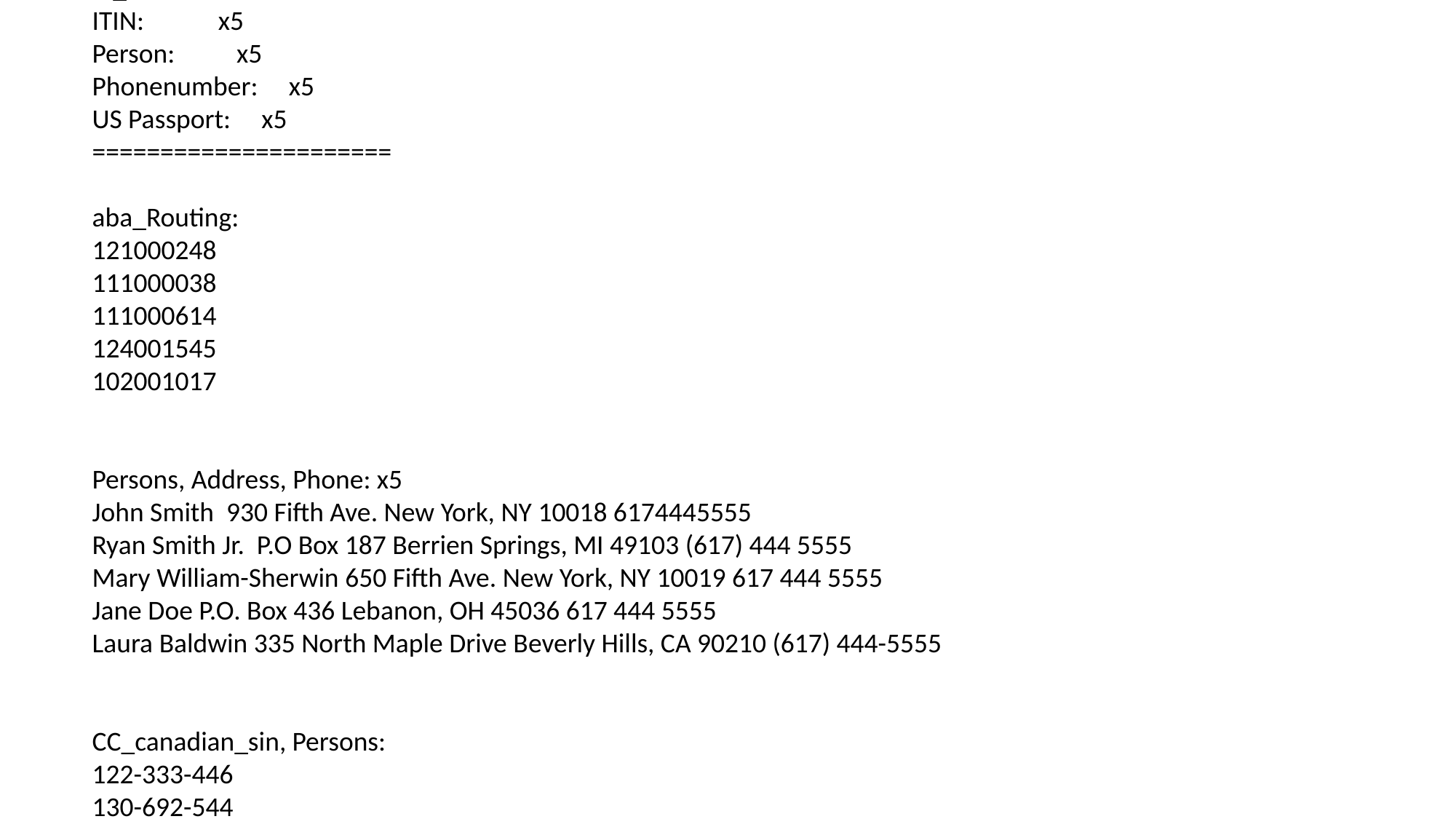

SMALL  (size < 1MB) NonClassified
Frequency Count: 1 to 10
This file has content pattern of type query:
 - This is DG Confidential document for automation testing
 - This is DG Restricted document for automation testing

============
==  PCI  ===

	SS Number	Card Number 	        Exp Date	Card Type
1	574-04-2944	 5105 1051 0510 5100	Feb-09	MasterCard
2	481-29-1727	5111 1111 1111 1118	Apr-07	MasterCard
3	481-29-1727 	 5102-4383-3764-0542	May-07	MasterCard
4	652-24-9599	5263-8907-9408-3035	May-08	MasterCard
5	537-80-0285	5165816848906938	Jan-09	MasterCard

===============================================================================
== PHI ==

HCPCS:
ABOVE ELBOW PROSTH TISS SHAP
ABOVE ELBOW SWITCH CONTROL
ABOVE KNEE CUSHION SOCKET
ABOVE KNEE FLEX COVER SYSTEM
ABOVE KNEE HYDRACADENCE

pxcodes:
3D RENDER W/O POSTPROCESS
3D RENDERING W/POSTPROCESS
7 FIELD PHOTO INTERP DOC REV
ABDOM ANEURYSM ENDOVAS RPR
ABDOMEN SURGERY PROCEDURE

dxcodes:
1ST DEG BURN ABDOMN WALL
1ST DEG BURN ANKLE
1ST DEG BURN ARM MULT
1ST DEG BURN ARM UNSPEC
1ST DEG BURN AXILLA

===================================================================================
== PII ==
Contents:
aba_Routing:     x5
Address:         x5
cc_Canadian_sin: x5
Date:            x5
MA driver Lic.:  x5
hostname:        x5
IP_addr:         x5
ITIN:            x5
Person:          x5
Phonenumber:     x5
US Passport:     x5
======================

aba_Routing:
121000248
111000038
111000614
124001545
102001017

Persons, Address, Phone: x5
John Smith  930 Fifth Ave. New York, NY 10018 6174445555
Ryan Smith Jr.  P.O Box 187 Berrien Springs, MI 49103 (617) 444 5555
Mary William-Sherwin 650 Fifth Ave. New York, NY 10019 617 444 5555
Jane Doe P.O. Box 436 Lebanon, OH 45036 617 444 5555
Laura Baldwin 335 North Maple Drive Beverly Hills, CA 90210 (617) 444-5555

CC_canadian_sin, Persons:
122-333-446
130-692-544
725-111-819
282-831-213
496-940-677

Mass_Driving Licenses:
S12122121
S12122222
S12122323
S12122424
S12122525

IP, hostname:
157.166.226.20  Earth-01.Verdasys
157.166.226.21  Jupiter-02.Verdasys
157.166.226.22  Saturn-03.Verdasys
157.166.226.23  Mars-04.Verdasys
157.166.226.24  Neptune-05.Verdasys

ITIN (US Individual Tax payer Id Number):
923-78-6143
923-78-6143
959 80 6191
941-71-1101
947883258

US_Passport:
passport no. 123456789
passport number 223344556
passport # 322333444 Mary
passport no. 323456789
passport number 523344556

Date:
Jan-31-2015
January 11, 2017
19th March, 2014
31st December 2000
04/01/2015